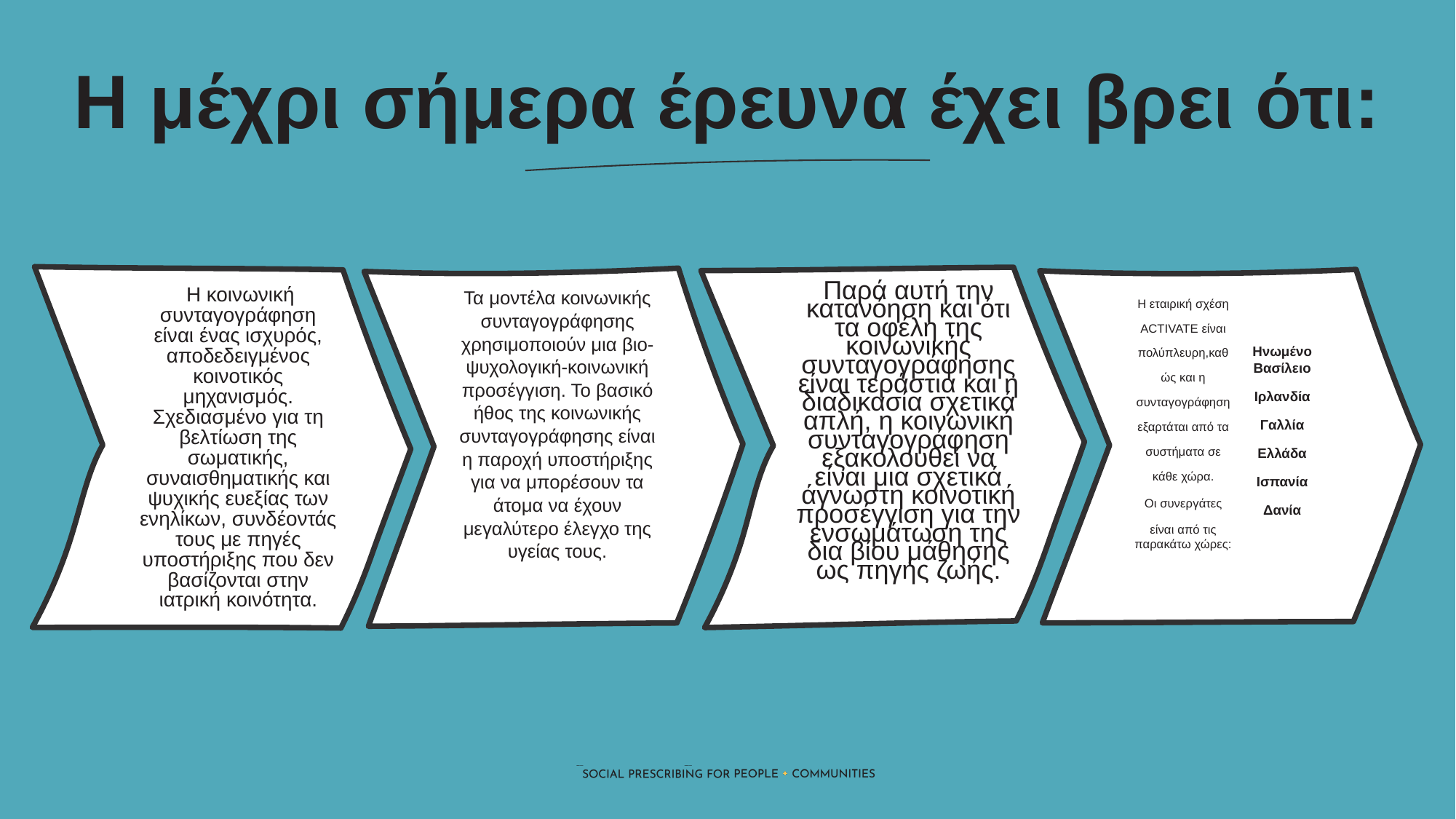

Η μέχρι σήμερα έρευνα έχει βρει ότι:
Η εταιρική σχέση ACTIVATE είναι πολύπλευρη,καθώς και η συνταγογράφηση εξαρτάται από τα συστήματα σε κάθε χώρα.
Οι συνεργάτες
είναι από τις παρακάτω χώρες:

Ηνωμένο Βασίλειο
Ιρλανδία
Γαλλία
Ελλάδα
Ισπανία
Δανία

Τα μοντέλα κοινωνικής συνταγογράφησης χρησιμοποιούν μια βιο-ψυχολογική-κοινωνική προσέγγιση. Το βασικό ήθος της κοινωνικής συνταγογράφησης είναι η παροχή υποστήριξης για να μπορέσουν τα άτομα να έχουν μεγαλύτερο έλεγχο της υγείας τους.
Παρά αυτή την κατανόηση και ότι τα οφέλη της κοινωνικής συνταγογράφησης είναι τεράστια και η διαδικασία σχετικά απλή, η κοινωνική συνταγογράφηση εξακολουθεί να είναι μια σχετικά άγνωστη κοινοτική προσέγγιση για την ενσωμάτωση της δια βίου μάθησης ως πηγής ζωής.

 Η κοινωνική συνταγογράφηση είναι ένας ισχυρός, αποδεδειγμένος κοινοτικός μηχανισμός. Σχεδιασμένο για τη βελτίωση της σωματικής, συναισθηματικής και ψυχικής ευεξίας των ενηλίκων, συνδέοντάς τους με πηγές υποστήριξης που δεν βασίζονται στην ιατρική κοινότητα.